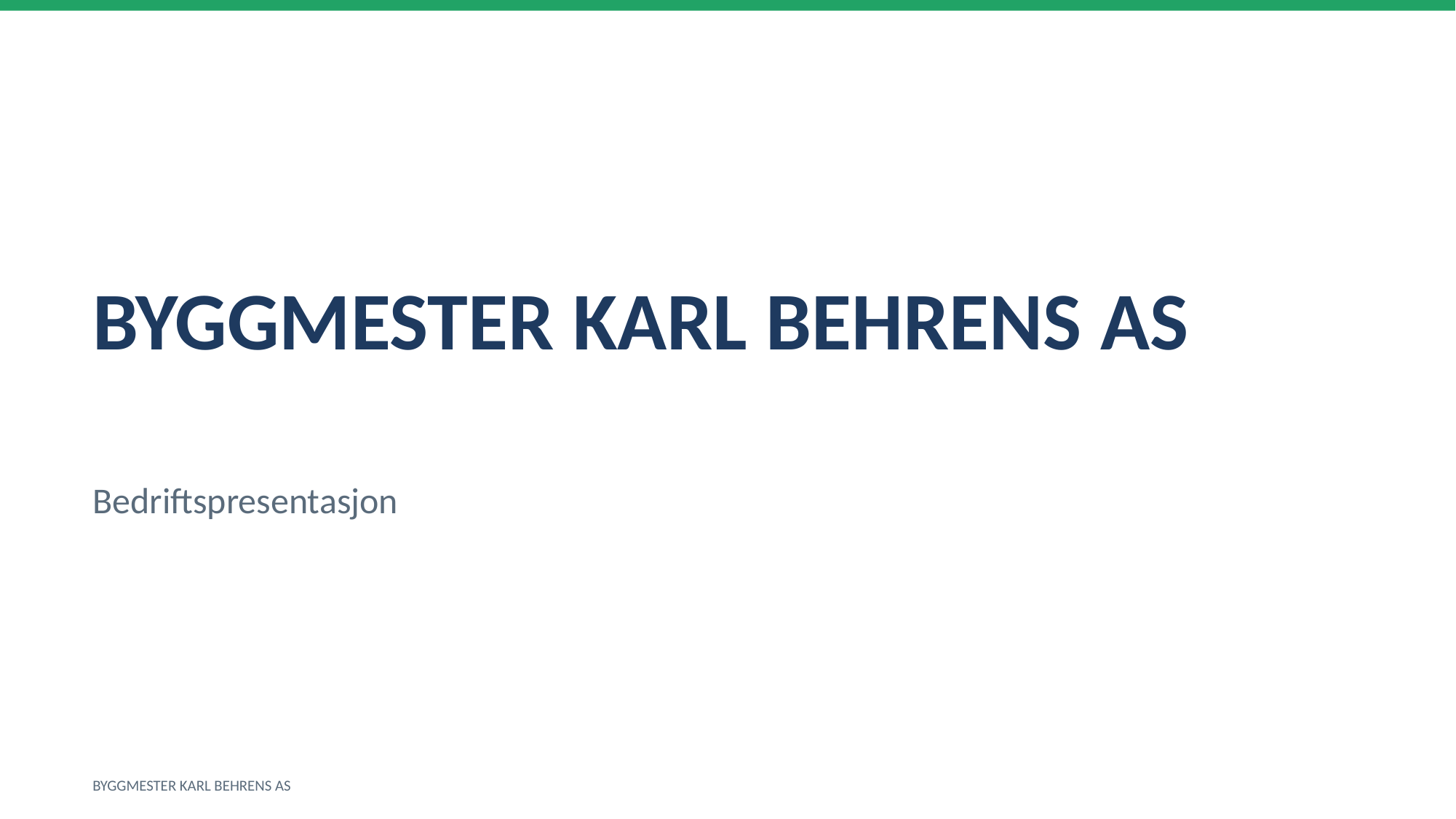

BYGGMESTER KARL BEHRENS AS
Bedriftspresentasjon
BYGGMESTER KARL BEHRENS AS